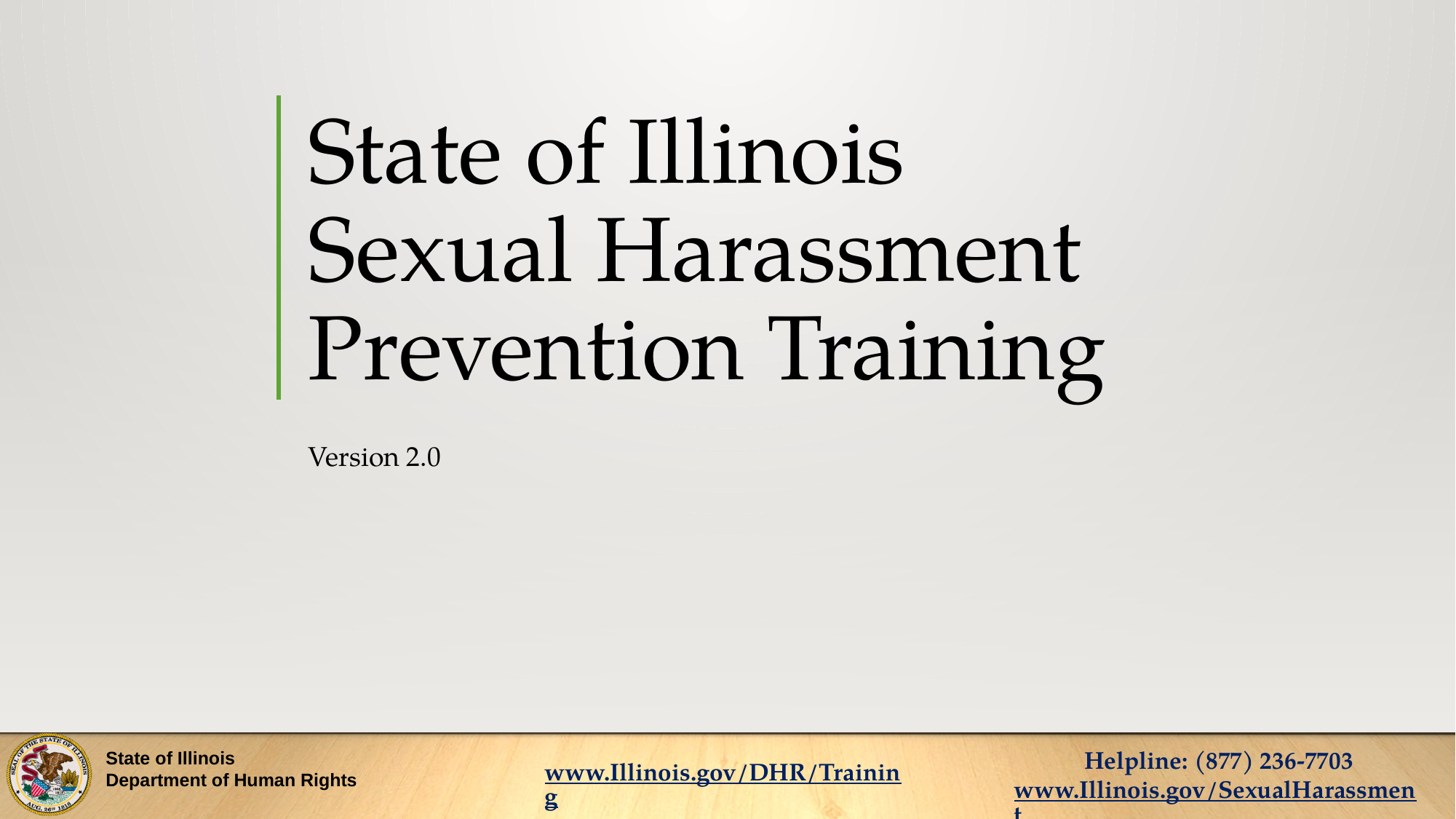

# State of Illinois Sexual Harassment Prevention Training
Version 2.0